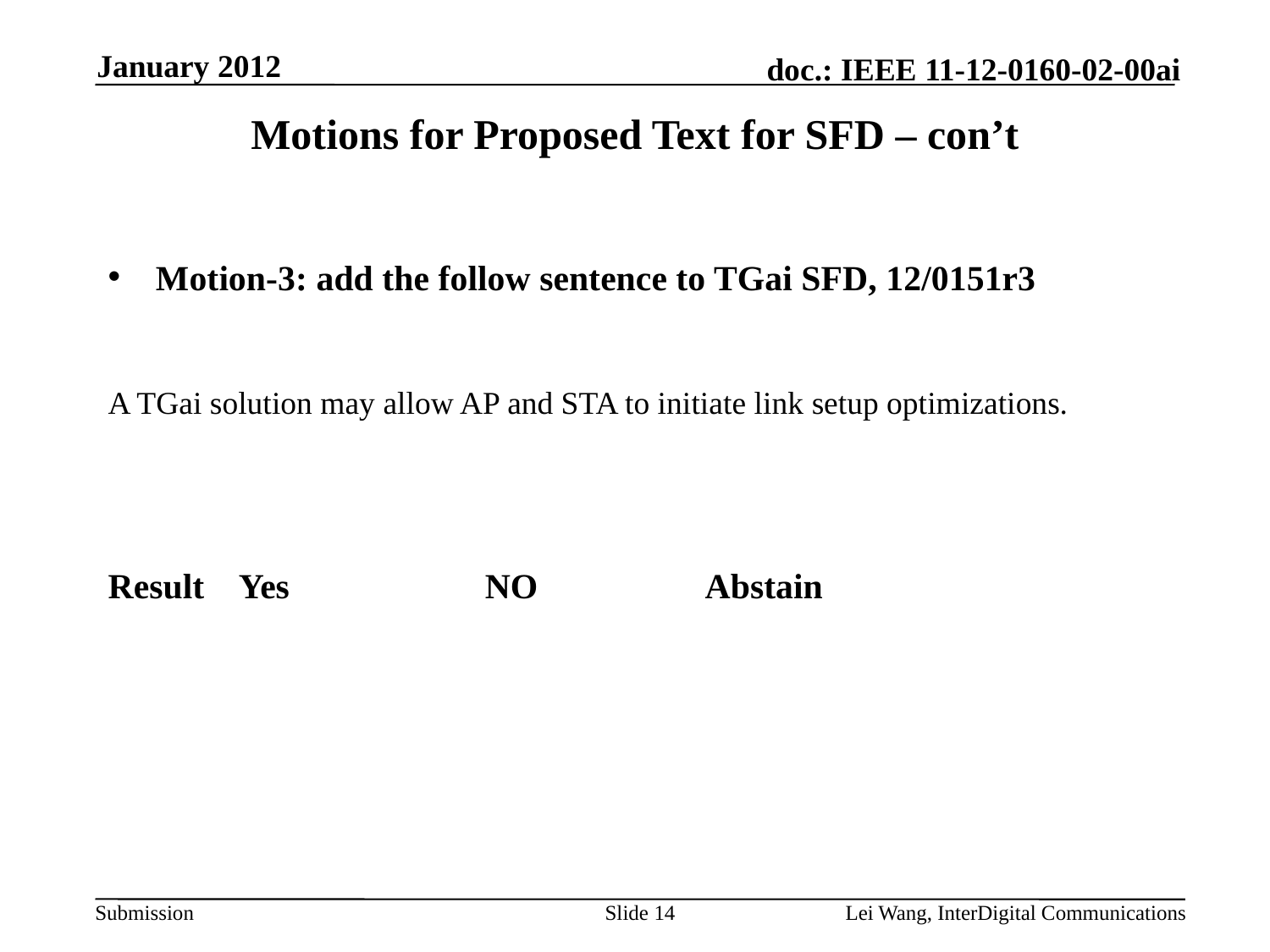

January 2012
# Motions for Proposed Text for SFD – con’t

Motion-3: add the follow sentence to TGai SFD, 12/0151r3

A TGai solution may allow AP and STA to initiate link setup optimizations.

Result    Yes                      NO                   Abstain
Slide 14
Lei Wang, InterDigital Communications